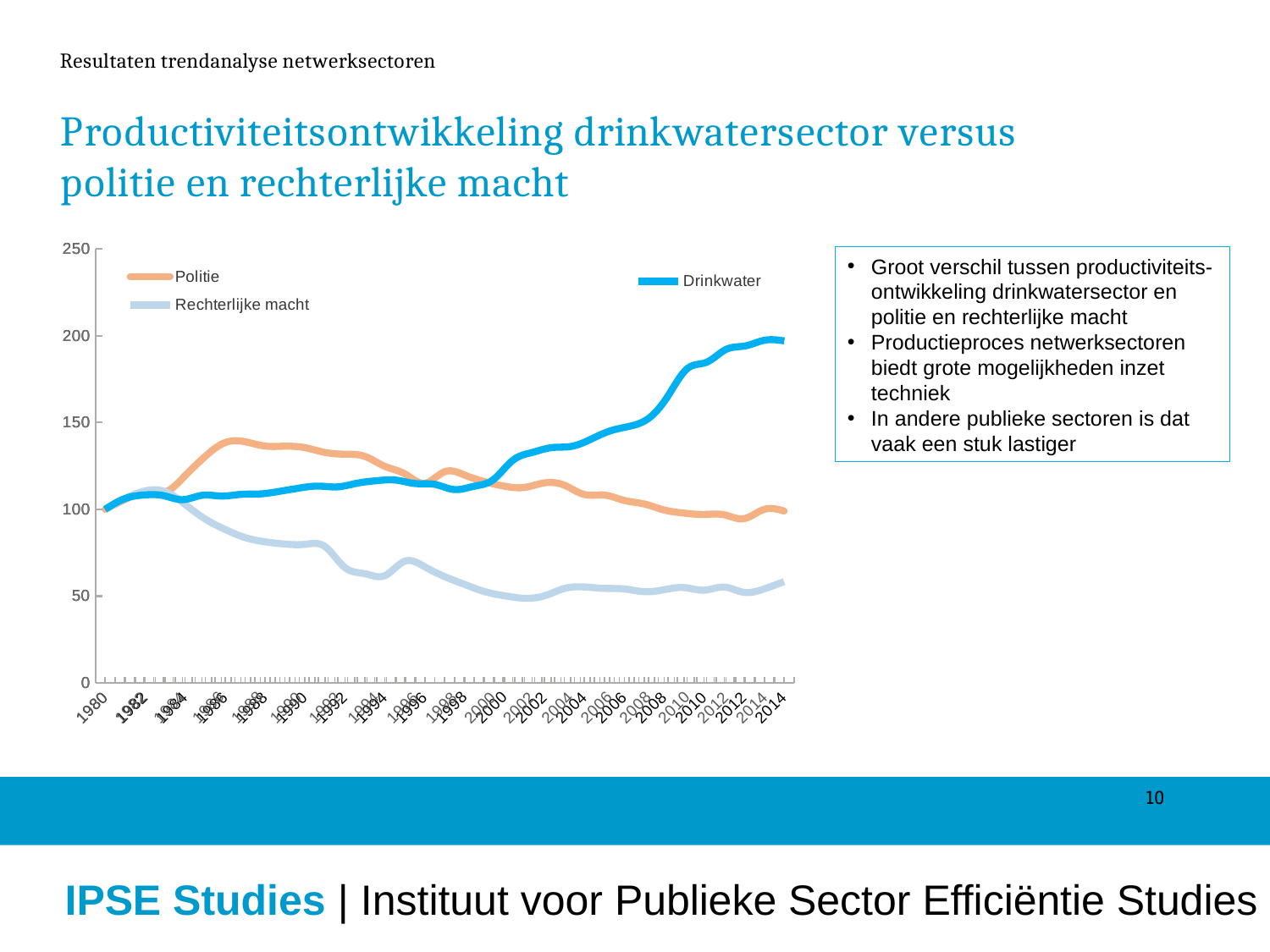

Resultaten trendanalyse netwerksectoren
Productiviteitsontwikkeling drinkwatersector versus
politie en rechterlijke macht

### Chart

| Category |  |  |
|---|---|---|
| 1980 | 100.0 | 100.0 |
| 1981 | 105.75283813476562 | 106.31137084960938 |
| 1982 | 109.67446899414062 | 110.63819122314453 |
| 1983 | 109.93587493896484 | 110.2179183959961 |
| 1984 | 119.41284942626953 | 102.8349380493164 |
| 1985 | 130.48402404785156 | 94.45207214355469 |
| 1986 | 138.49732971191406 | 88.43677520751953 |
| 1987 | 138.9759521484375 | 83.74927520751953 |
| 1988 | 136.51150512695312 | 81.30342864990234 |
| 1989 | 136.41952514648438 | 80.00057983398438 |
| 1990 | 135.55813598632812 | 79.85021209716797 |
| 1991 | 132.84437561035156 | 78.60484313964844 |
| 1992 | 131.80482482910156 | 66.46886444091797 |
| 1993 | 130.54736328125 | 62.92933654785156 |
| 1994 | 124.81403350830078 | 61.819610595703125 |
| 1995 | 120.49702453613281 | 70.12207794189453 |
| 1996 | 115.03353881835938 | 66.91429901123047 |
| 1997 | 121.70751953125 | 61.249298095703125 |
| 1998 | 119.7894515991211 | 56.758724212646484 |
| 1999 | 115.9906997680664 | 52.612117767333984 |
| 2000 | 113.33332824707031 | 50.20707702636719 |
| 2001 | 112.64424896240234 | 48.76567840576172 |
| 2002 | 115.27330780029297 | 50.1906623840332 |
| 2003 | 113.885986328125 | 54.41279983520508 |
| 2004 | 108.56242370605469 | 55.290218353271484 |
| 2005 | 108.21041870117188 | 54.475093841552734 |
| 2006 | 105.12081909179688 | 54.149715423583984 |
| 2007 | 103.08087158203125 | 52.561927795410156 |
| 2008 | 99.614990234375 | 53.7079963684082 |
| 2009 | 97.83729553222656 | 54.92662048339844 |
| 2010 | 97.04756164550781 | 53.427303314208984 |
| 2011 | 96.87528228759766 | 55.205326080322266 |
| 2012 | 94.65322875976562 | 52.18312454223633 |
| 2013 | 99.97561645507812 | 54.13960266113281 |
| 2014 | 99.03679656982422 | 58.36137771606445 |

### Chart

| Category |  |
|---|---|
| 1980 | 100.0 |
| 1981 | 106.10752868652344 |
| 1982 | 108.27046966552754 |
| 1983 | 107.92357635498027 |
| 1984 | 105.5856704711914 |
| 1985 | 108.0870361328123 |
| 1986 | 107.66381072998047 |
| 1987 | 108.63053894042933 |
| 1988 | 108.90750122070322 |
| 1989 | 110.38569641113281 |
| 1990 | 112.23954010009766 |
| 1991 | 113.39063262939453 |
| 1992 | 112.9633560180664 |
| 1993 | 115.09461212158203 |
| 1994 | 116.54483032226561 |
| 1995 | 116.85158538818358 |
| 1996 | 114.85293579101561 |
| 1997 | 114.36256408691406 |
| 1998 | 111.411605834961 |
| 1999 | 113.26367950439453 |
| 2000 | 117.06462860107449 |
| 2001 | 128.18032836914062 |
| 2002 | 132.7806396484376 |
| 2003 | 135.58598327636673 |
| 2004 | 136.24566650390585 |
| 2005 | 140.23255920410077 |
| 2006 | 145.12623596191406 |
| 2007 | 147.81826782226602 |
| 2008 | 152.3841247558594 |
| 2009 | 165.2408905029297 |
| 2010 | 181.0928649902344 |
| 2011 | 184.80677795410156 |
| 2012 | 192.16870117187472 |
| 2013 | 194.22676086425727 |
| 2014 | 197.4961700439453 |
| 2015 | 197.06997680664062 |
Groot verschil tussen productiviteits-ontwikkeling drinkwatersector en politie en rechterlijke macht
Productieproces netwerksectoren biedt grote mogelijkheden inzet techniek
In andere publieke sectoren is dat vaak een stuk lastiger
10